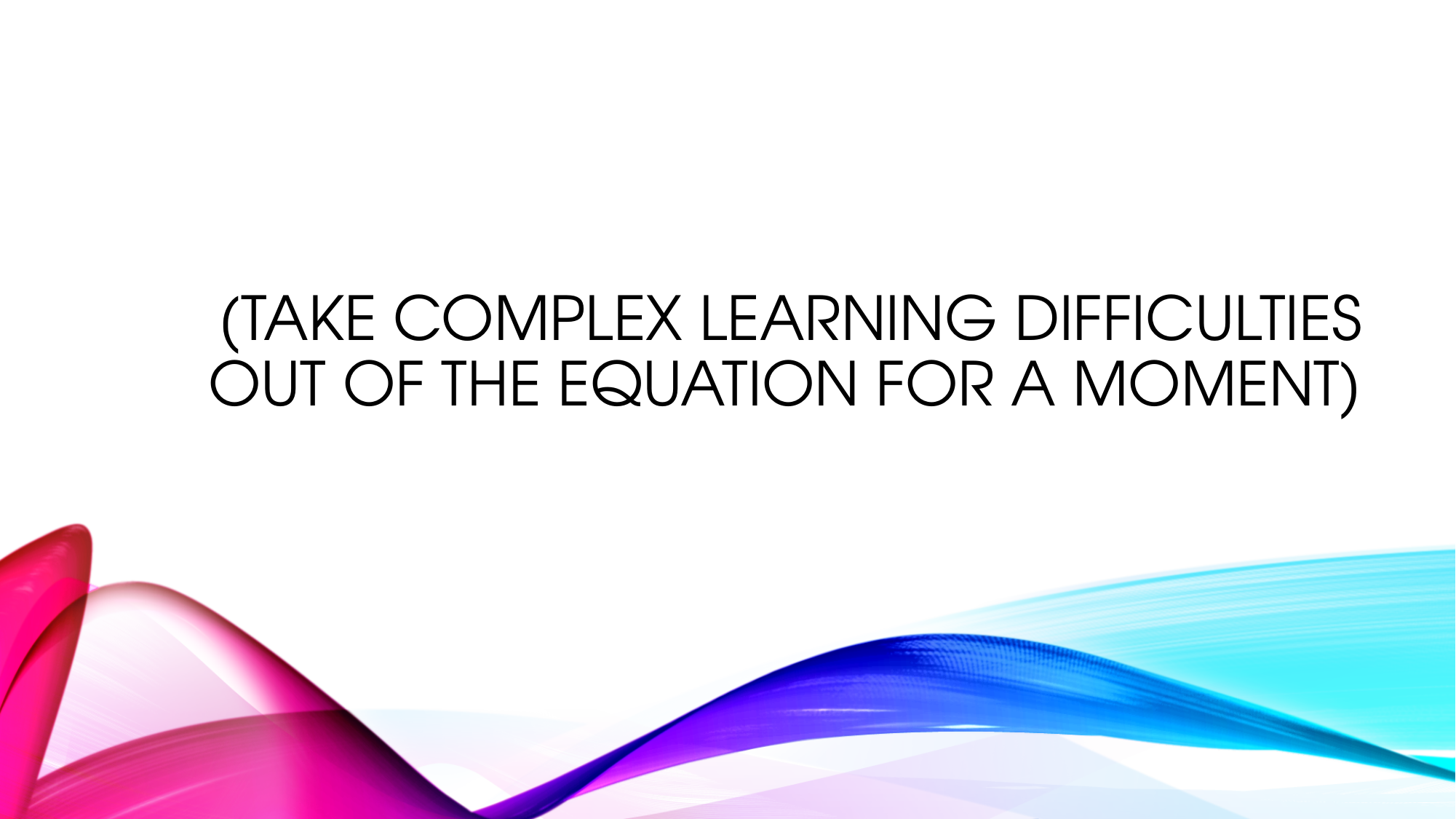

# (Take complex learning difficulties out of the equation for a moment)